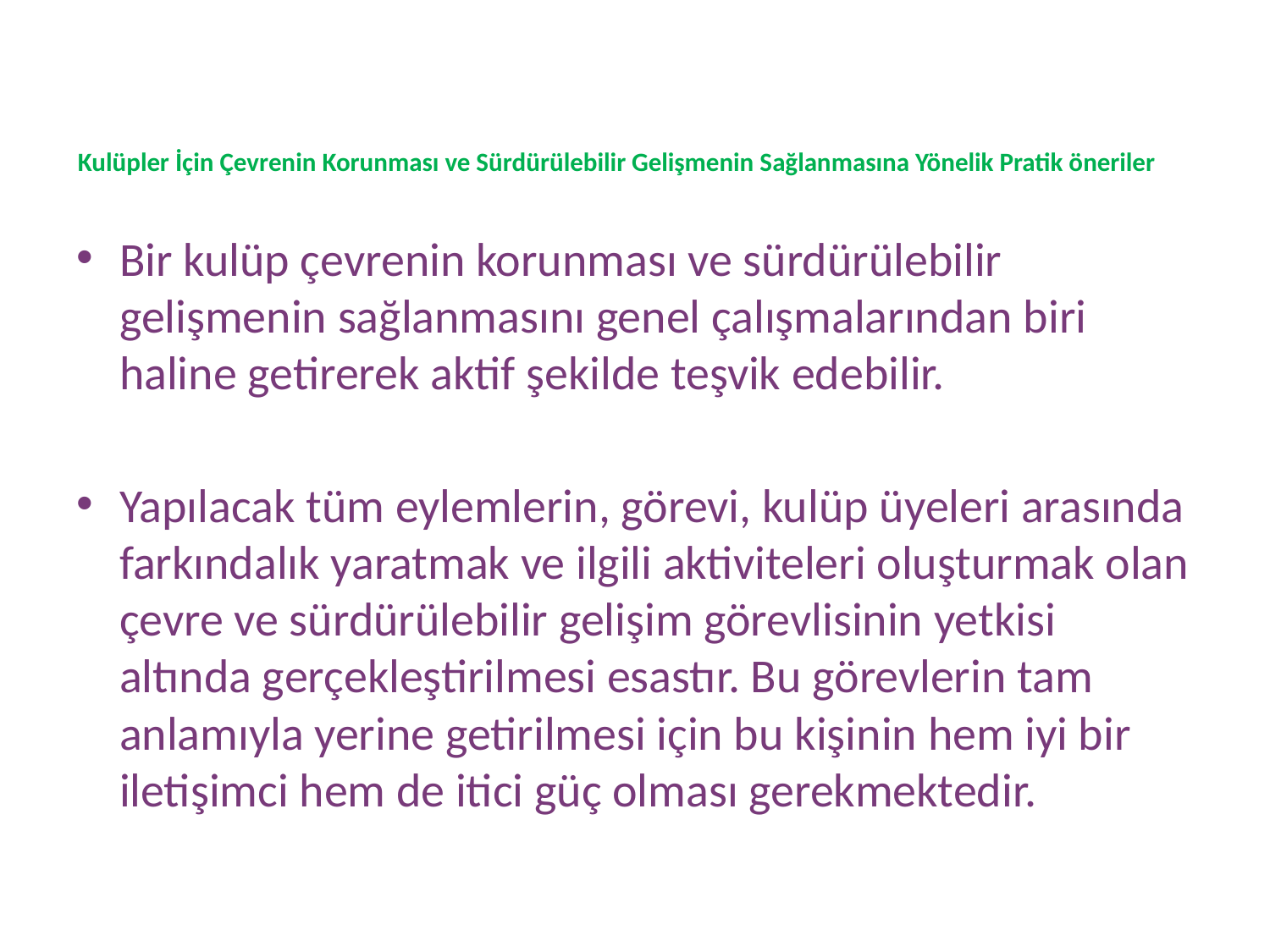

# Kulüpler İçin Çevrenin Korunması ve Sürdürülebilir Gelişmenin Sağlanmasına Yönelik Pratik öneriler
Bir kulüp çevrenin korunması ve sürdürülebilir gelişmenin sağlanmasını genel çalışmalarından biri haline getirerek aktif şekilde teşvik edebilir.

Yapılacak tüm eylemlerin, görevi, kulüp üyeleri arasında farkındalık yaratmak ve ilgili aktiviteleri oluşturmak olan çevre ve sürdürülebilir gelişim görevlisinin yetkisi altında gerçekleştirilmesi esastır. Bu görevlerin tam anlamıyla yerine getirilmesi için bu kişinin hem iyi bir iletişimci hem de itici güç olması gerekmektedir.